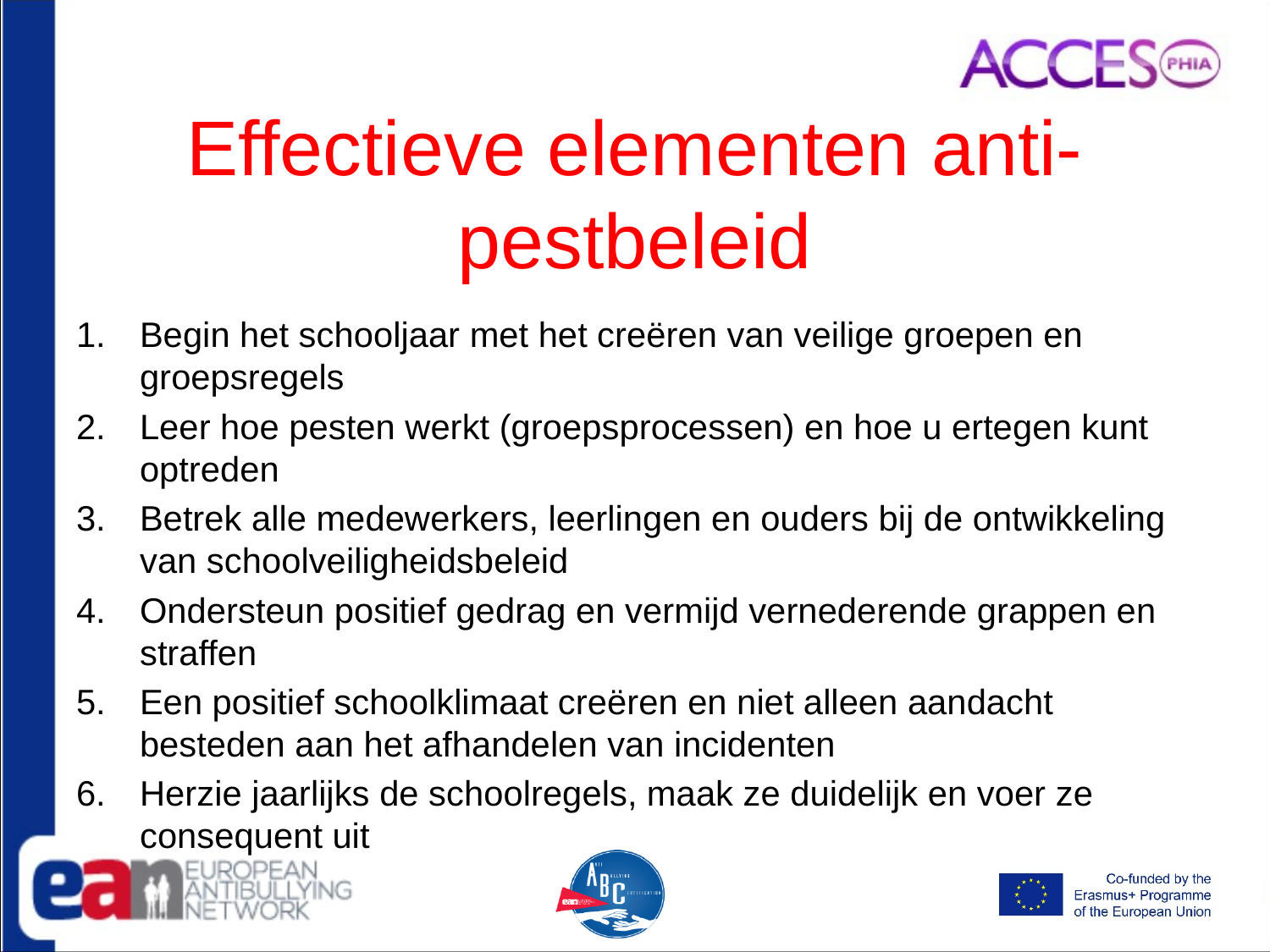

# Effectieve elementen anti-pestbeleid
Begin het schooljaar met het creëren van veilige groepen en groepsregels
Leer hoe pesten werkt (groepsprocessen) en hoe u ertegen kunt optreden
Betrek alle medewerkers, leerlingen en ouders bij de ontwikkeling van schoolveiligheidsbeleid
Ondersteun positief gedrag en vermijd vernederende grappen en straffen
Een positief schoolklimaat creëren en niet alleen aandacht besteden aan het afhandelen van incidenten
Herzie jaarlijks de schoolregels, maak ze duidelijk en voer ze consequent uit